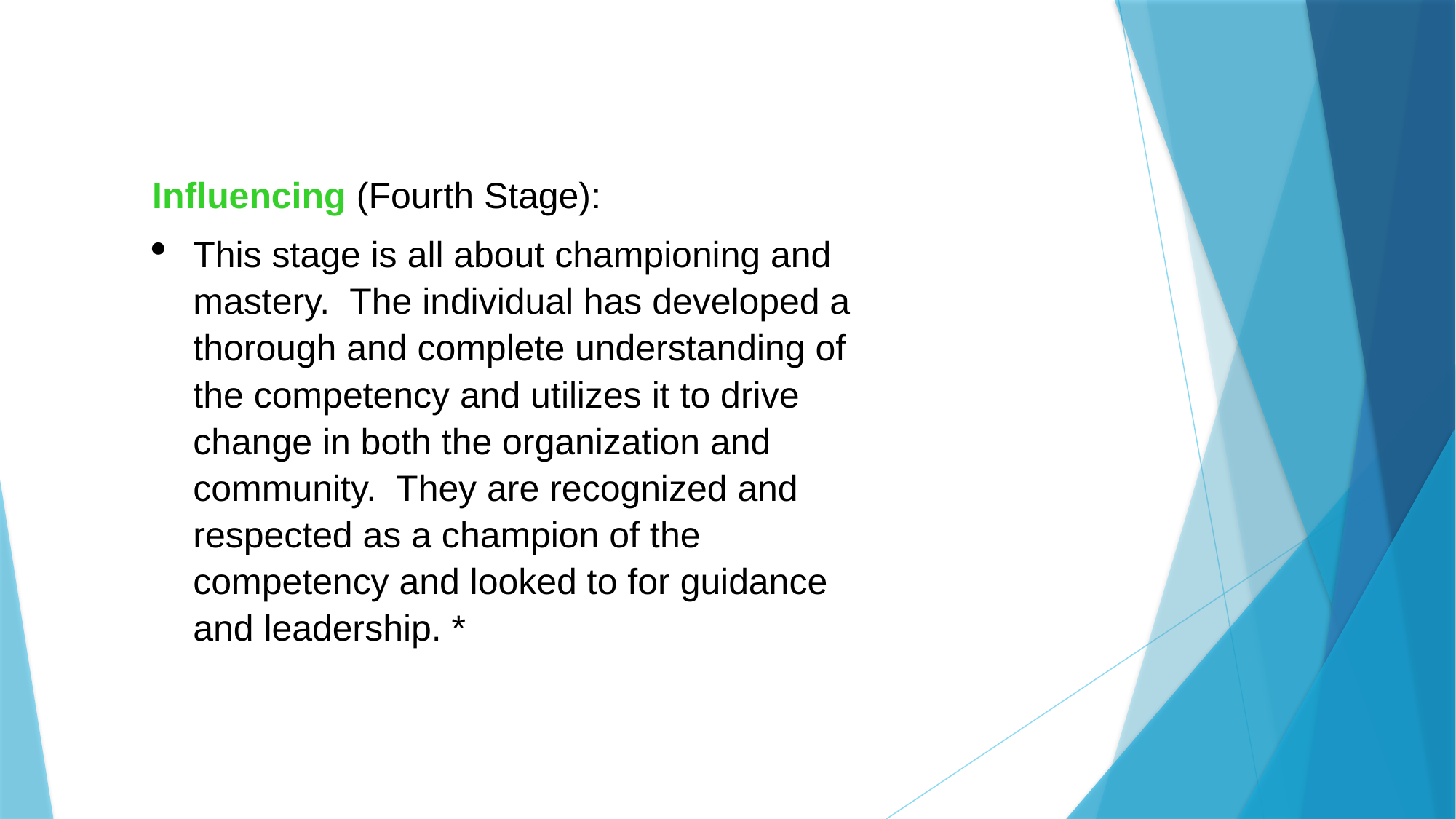

Influencing (Fourth Stage):
This stage is all about championing and mastery.  The individual has developed a thorough and complete understanding of the competency and utilizes it to drive change in both the organization and community.  They are recognized and respected as a champion of the competency and looked to for guidance and leadership. *